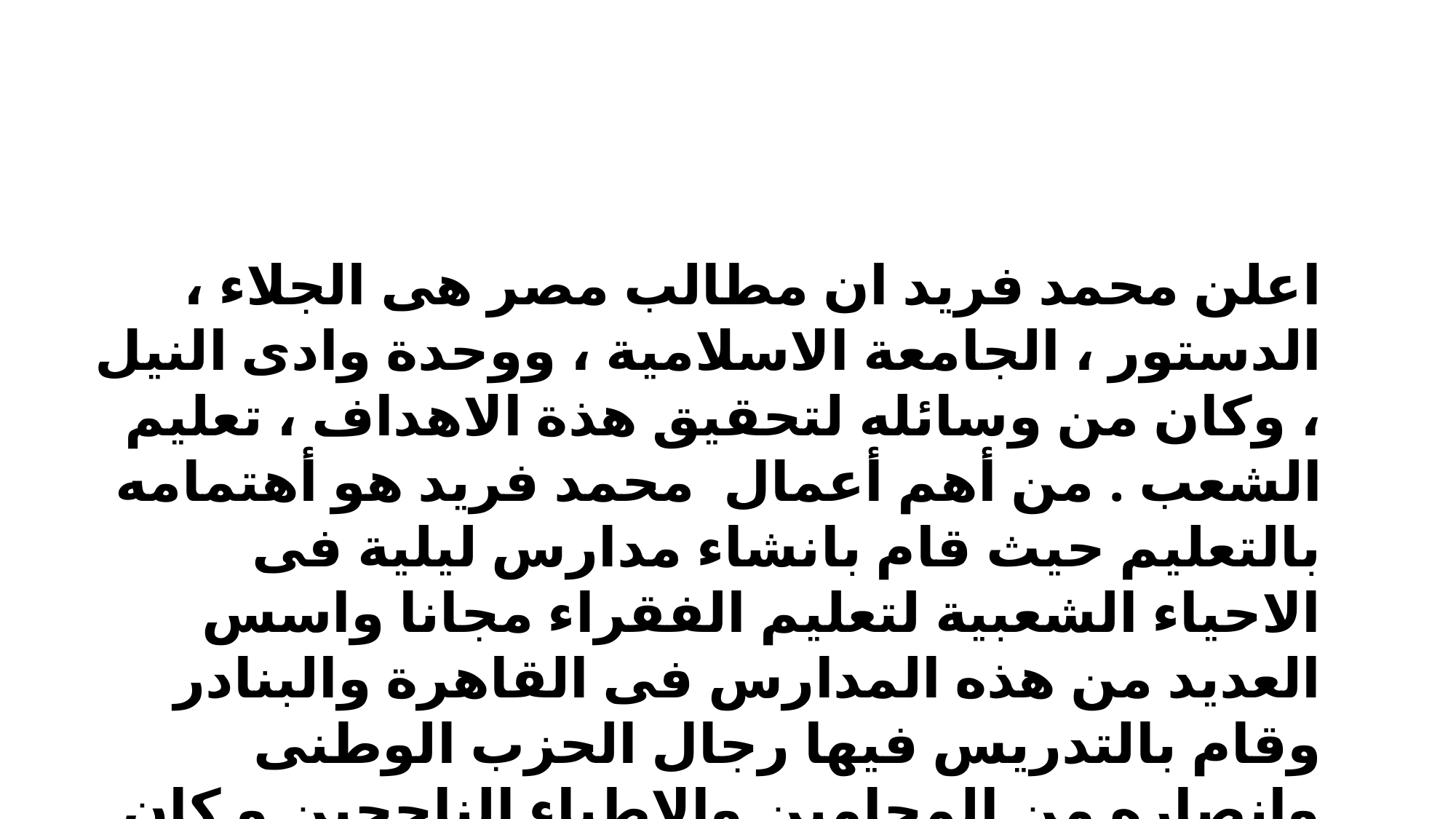

اعلن محمد فريد ان مطالب مصر هى الجلاء ، الدستور ، الجامعة الاسلامية ، ووحدة وادى النيل ، وكان من وسائله لتحقيق هذة الاهداف ، تعليم الشعب . من أهم أعمال  محمد فريد هو أهتمامه  بالتعليم حيث قام بانشاء مدارس ليلية فى الاحياء الشعبية لتعليم الفقراء مجانا واسس العديد من هذه المدارس فى القاهرة والبنادر وقام بالتدريس فيها رجال الحزب الوطنى وانصاره من المحامين والاطباء الناجحين و كان يدعو إلي مجانياً التعليم .